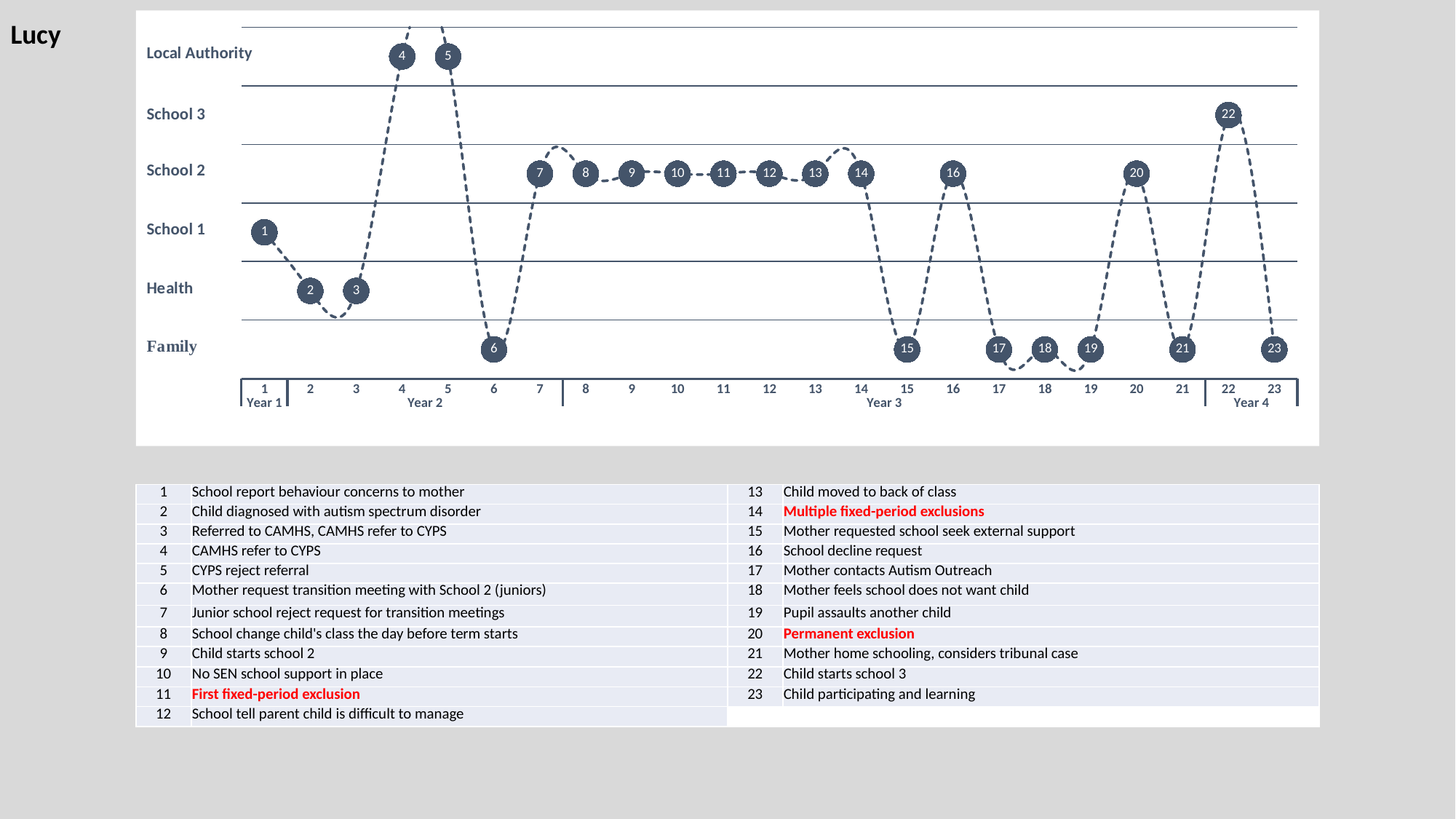

### Chart

| Category | Code |
|---|---|
| 1 | 2.5 |
| 2 | 1.5 |
| 3 | 1.5 |
| 4 | 5.5 |
| 5 | 5.5 |
| 6 | 0.5 |
| 7 | 3.5 |
| 8 | 3.5 |
| 9 | 3.5 |
| 10 | 3.5 |
| 11 | 3.5 |
| 12 | 3.5 |
| 13 | 3.5 |
| 14 | 3.5 |
| 15 | 0.5 |
| 16 | 3.5 |
| 17 | 0.5 |
| 18 | 0.5 |
| 19 | 0.5 |
| 20 | 3.5 |
| 21 | 0.5 |
| 22 | 4.5 |
| 23 | 0.5 |
Lucy
| 1 | School report behaviour concerns to mother | 13 | Child moved to back of class |
| --- | --- | --- | --- |
| 2 | Child diagnosed with autism spectrum disorder | 14 | Multiple fixed-period exclusions |
| 3 | Referred to CAMHS, CAMHS refer to CYPS | 15 | Mother requested school seek external support |
| 4 | CAMHS refer to CYPS | 16 | School decline request |
| 5 | CYPS reject referral | 17 | Mother contacts Autism Outreach |
| 6 | Mother request transition meeting with School 2 (juniors) | 18 | Mother feels school does not want child |
| 7 | Junior school reject request for transition meetings | 19 | Pupil assaults another child |
| 8 | School change child's class the day before term starts | 20 | Permanent exclusion |
| 9 | Child starts school 2 | 21 | Mother home schooling, considers tribunal case |
| 10 | No SEN school support in place | 22 | Child starts school 3 |
| 11 | First fixed-period exclusion | 23 | Child participating and learning |
| 12 | School tell parent child is difficult to manage |  |  |